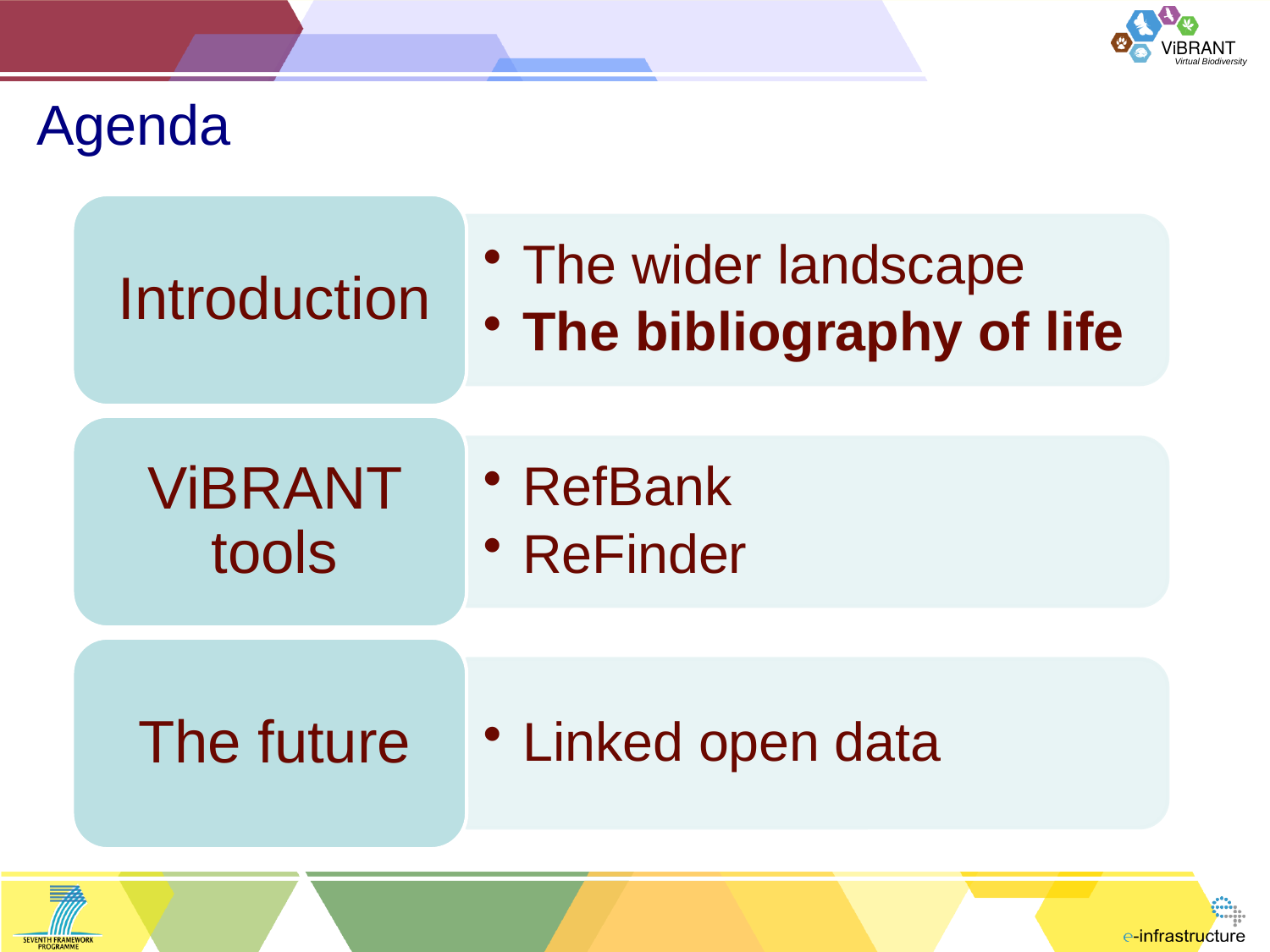

# Agenda
The wider landscape
The bibliography of life
Introduction
RefBank
ReFinder
ViBRANT tools
Linked open data
The future